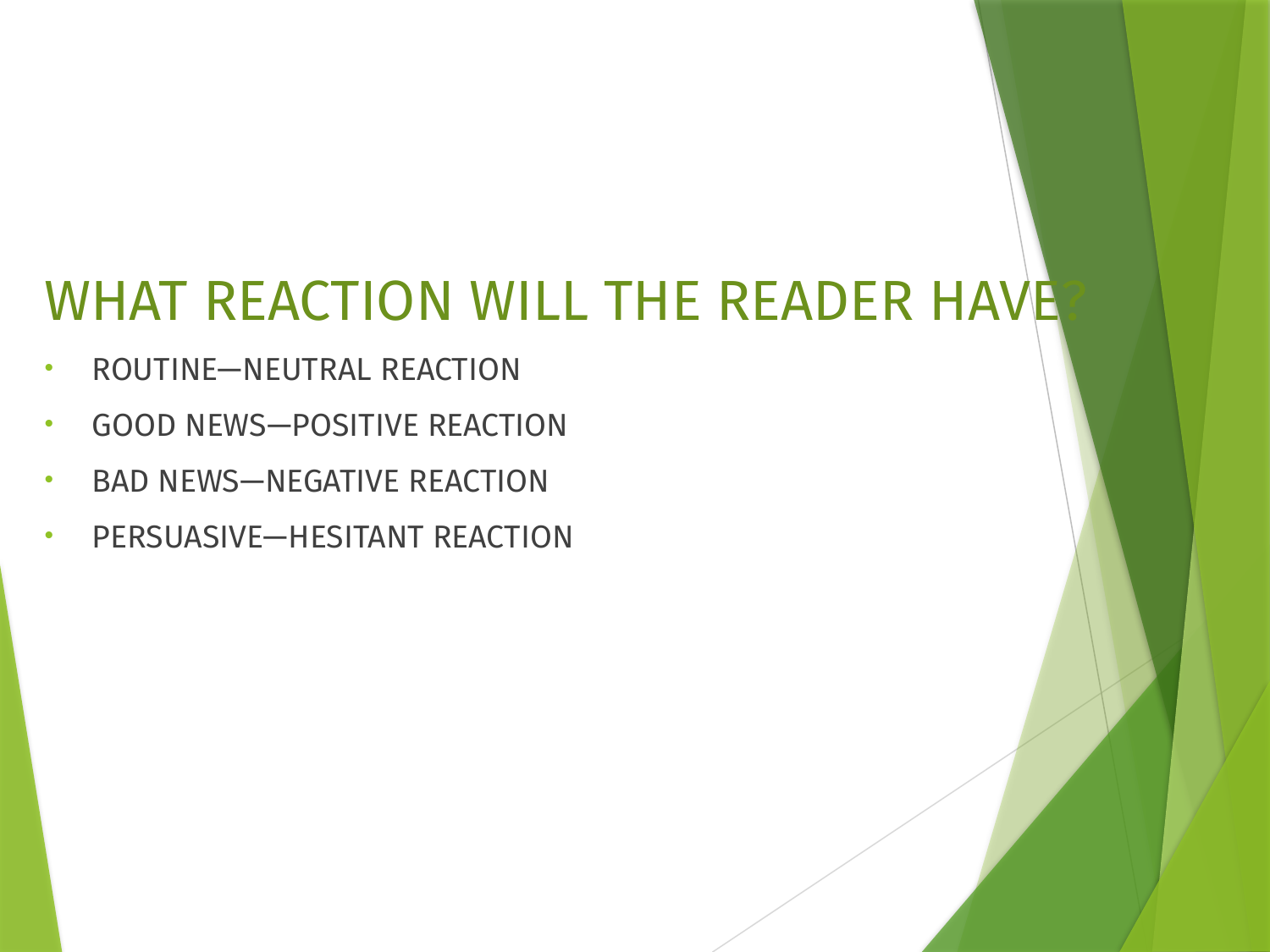

WHAT REACTION WILL THE READER HAVE?
ROUTINE—NEUTRAL REACTION
GOOD NEWS—POSITIVE REACTION
BAD NEWS—NEGATIVE REACTION
PERSUASIVE—HESITANT REACTION